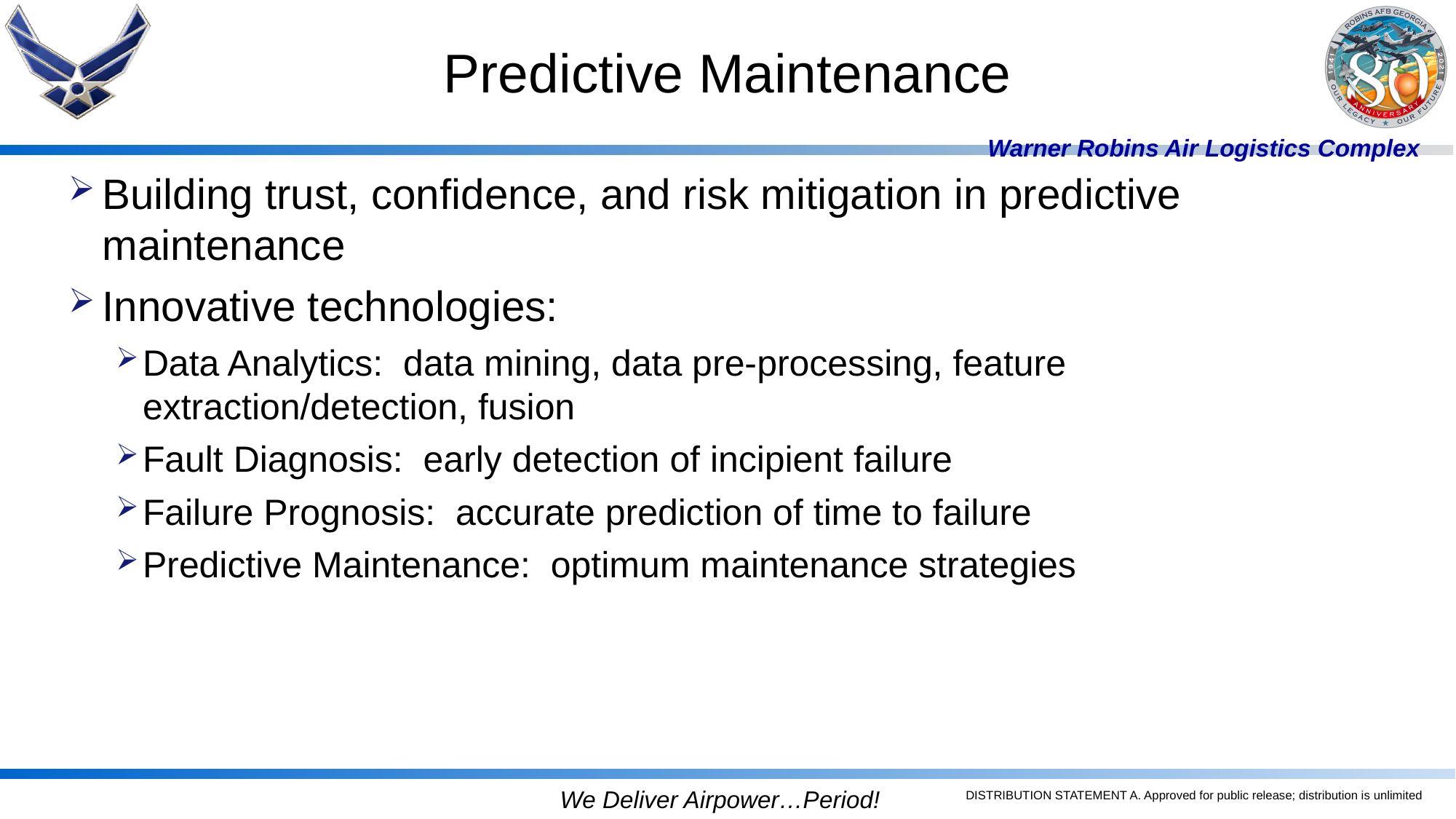

Predictive Maintenance
Building trust, confidence, and risk mitigation in predictive maintenance
Innovative technologies:
Data Analytics:  data mining, data pre-processing, feature extraction/detection, fusion
Fault Diagnosis:  early detection of incipient failure
Failure Prognosis:  accurate prediction of time to failure
Predictive Maintenance:  optimum maintenance strategies
DISTRIBUTION STATEMENT A. Approved for public release; distribution is unlimited